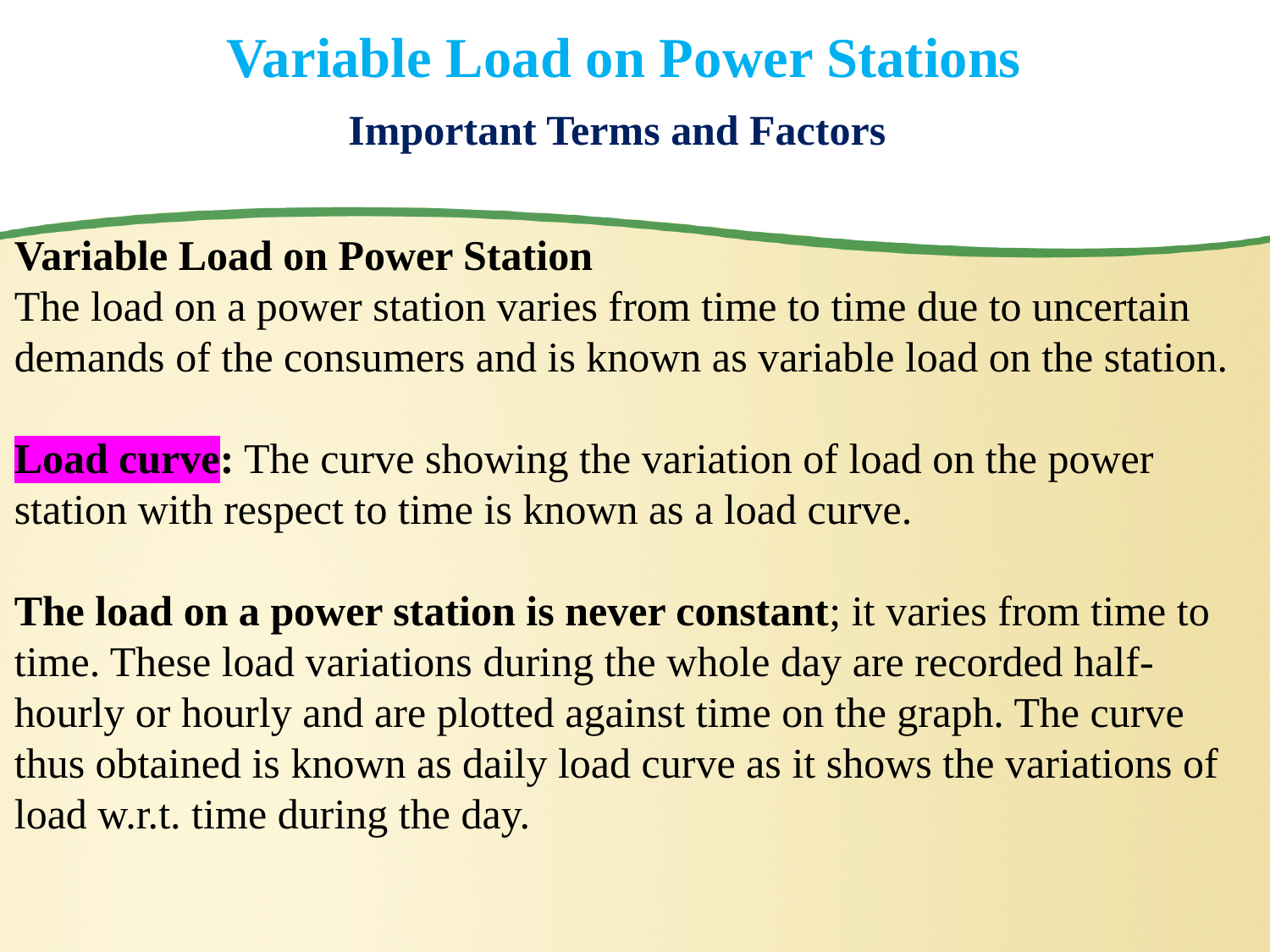

# Variable Load on Power Stations Important Terms and Factors
Variable Load on Power Station
The load on a power station varies from time to time due to uncertain demands of the consumers and is known as variable load on the station.

Load curve: The curve showing the variation of load on the power station with respect to time is known as a load curve.

The load on a power station is never constant; it varies from time to time. These load variations during the whole day are recorded half-hourly or hourly and are plotted against time on the graph. The curve thus obtained is known as daily load curve as it shows the variations of load w.r.t. time during the day.